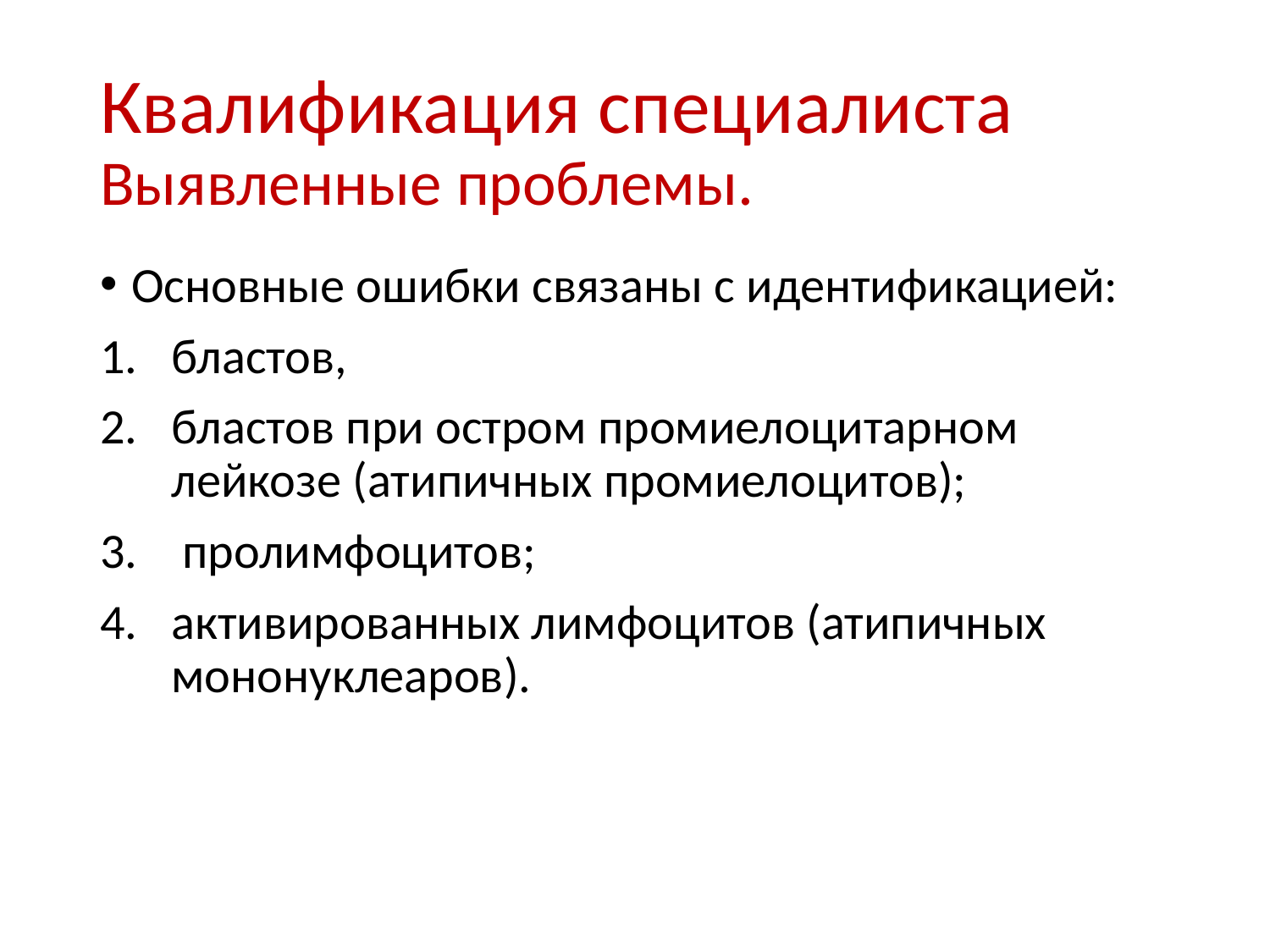

# Квалификация специалиста Выявленные проблемы.
Основные ошибки связаны с идентификацией:
бластов,
бластов при остром промиелоцитарном лейкозе (атипичных промиелоцитов);
 пролимфоцитов;
активированных лимфоцитов (атипичных мононуклеаров).